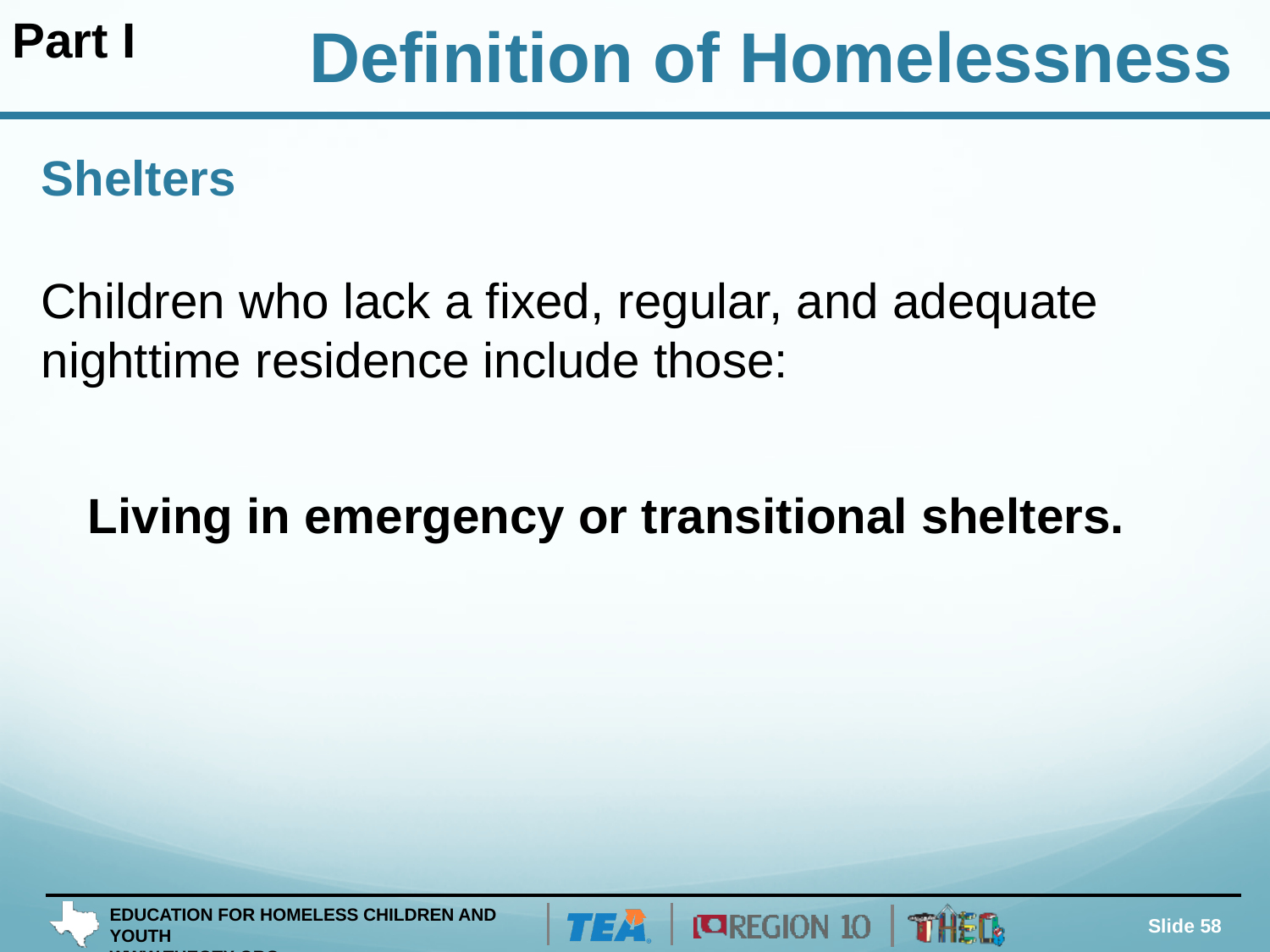

Part I
Definition of Homelessness
# Shelters
Children who lack a fixed, regular, and adequate nighttime residence include those:

Living in emergency or transitional shelters.
Slide 58